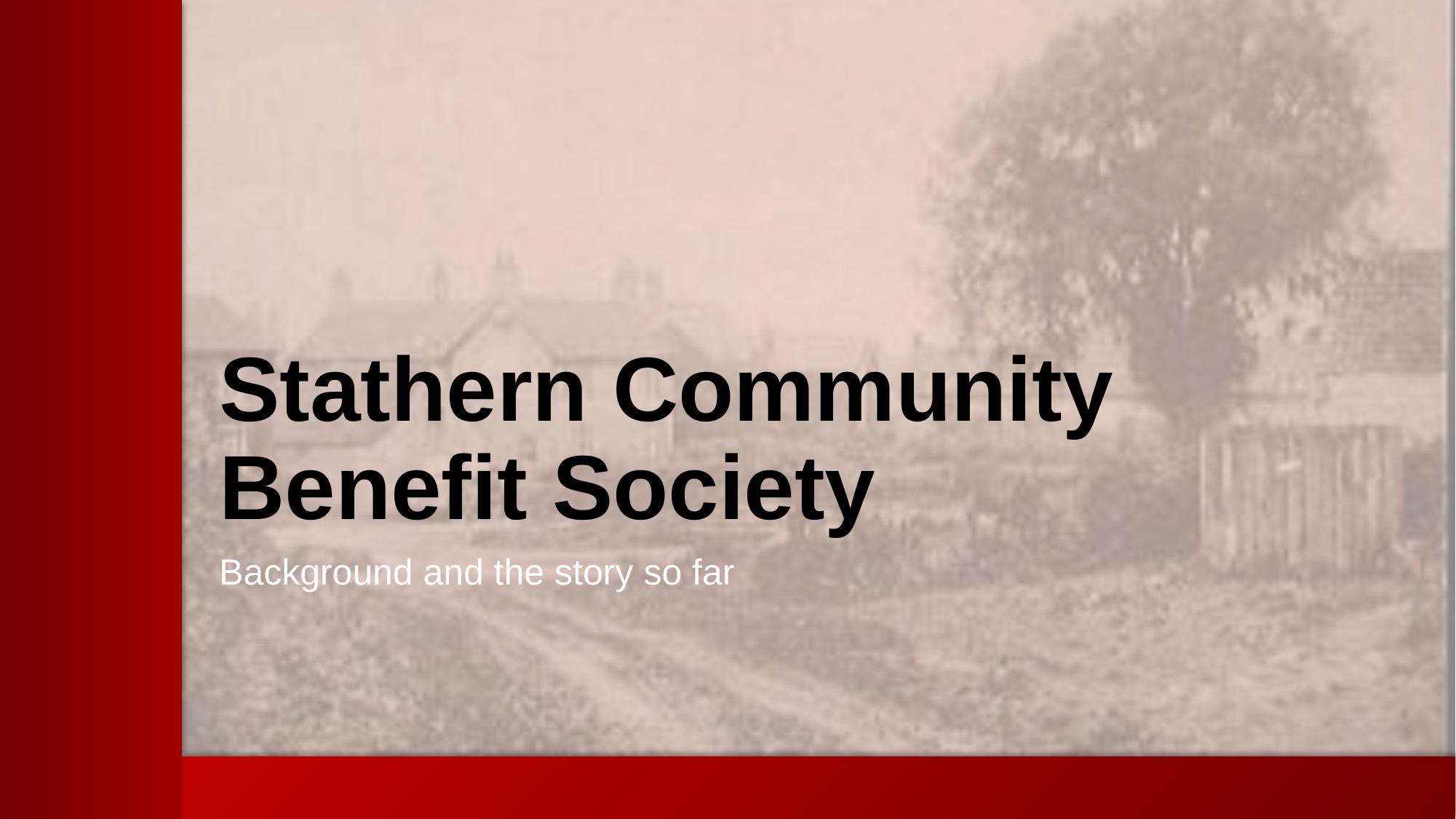

# Stathern Community Benefit Society
Background and the story so far